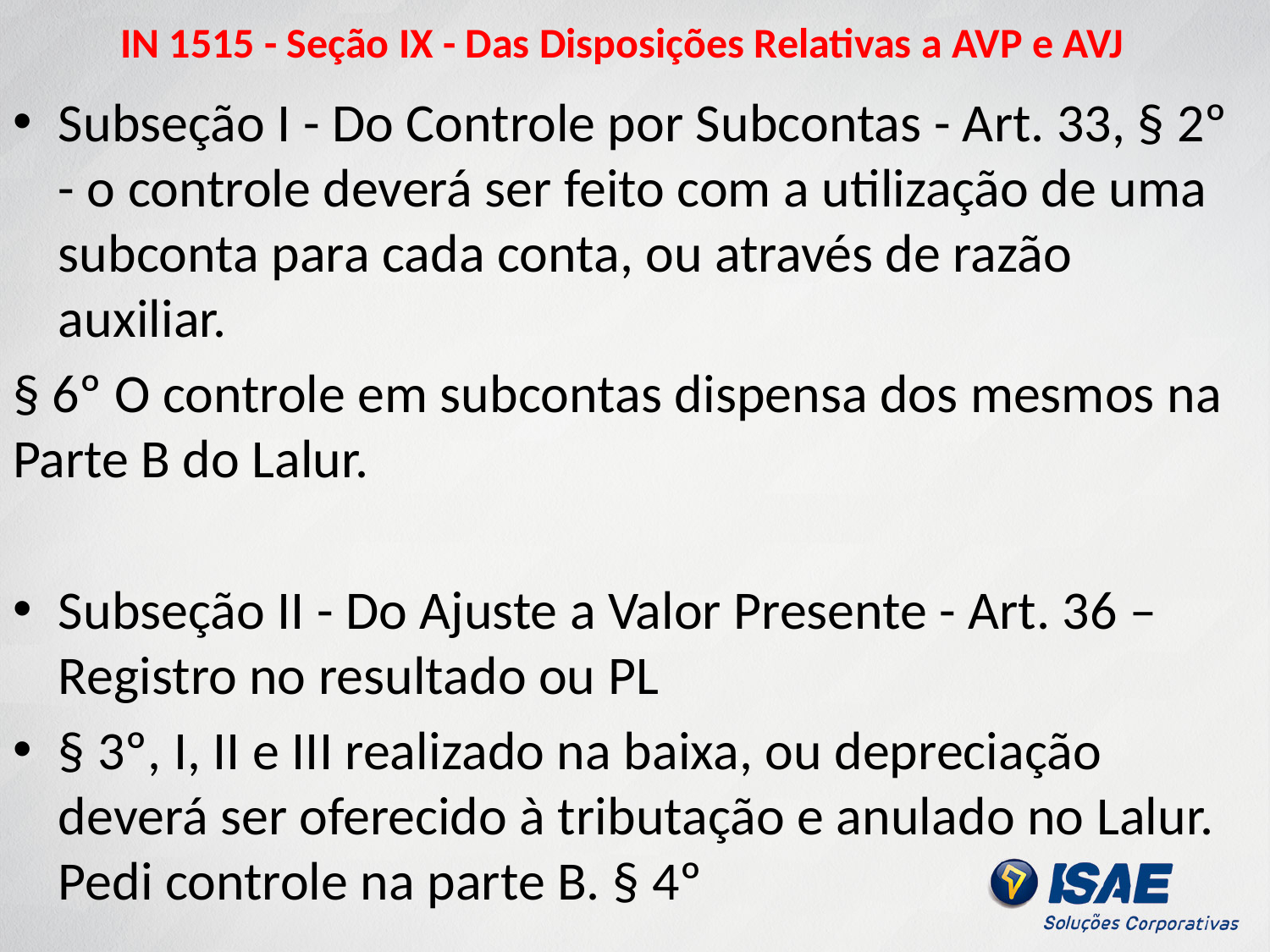

# IN 1515 - Seção IX - Das Disposições Relativas a AVP e AVJ
Subseção I - Do Controle por Subcontas - Art. 33, § 2º - o controle deverá ser feito com a utilização de uma subconta para cada conta, ou através de razão auxiliar.
§ 6º O controle em subcontas dispensa dos mesmos na Parte B do Lalur.

Subseção II - Do Ajuste a Valor Presente - Art. 36 – Registro no resultado ou PL
§ 3º, I, II e III realizado na baixa, ou depreciação deverá ser oferecido à tributação e anulado no Lalur. Pedi controle na parte B. § 4º